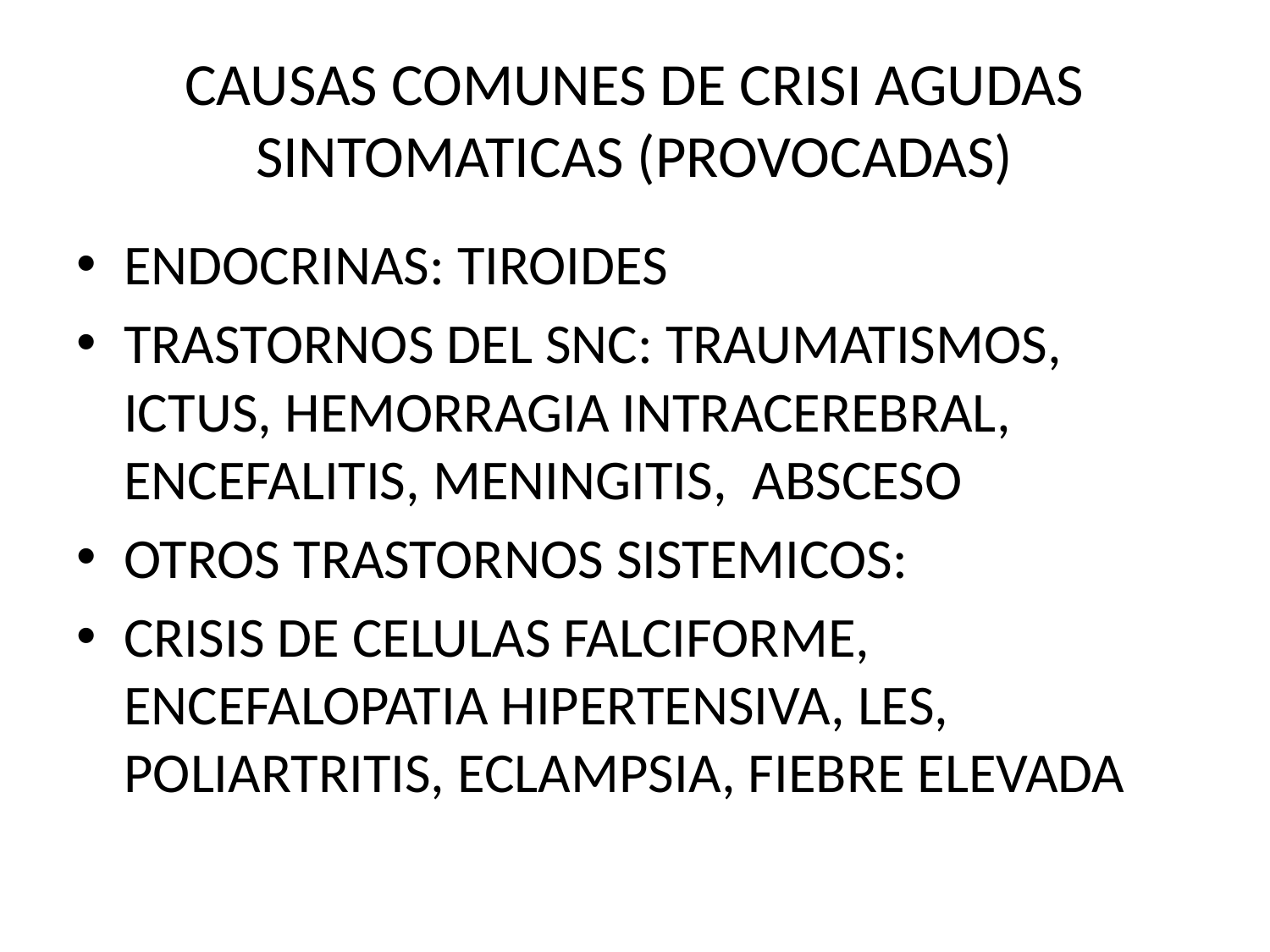

# CAUSAS COMUNES DE CRISI AGUDAS SINTOMATICAS (PROVOCADAS)
ENDOCRINAS: TIROIDES
TRASTORNOS DEL SNC: TRAUMATISMOS, ICTUS, HEMORRAGIA INTRACEREBRAL, ENCEFALITIS, MENINGITIS,  ABSCESO
OTROS TRASTORNOS SISTEMICOS:
CRISIS DE CELULAS FALCIFORME, ENCEFALOPATIA HIPERTENSIVA, LES, POLIARTRITIS, ECLAMPSIA, FIEBRE ELEVADA